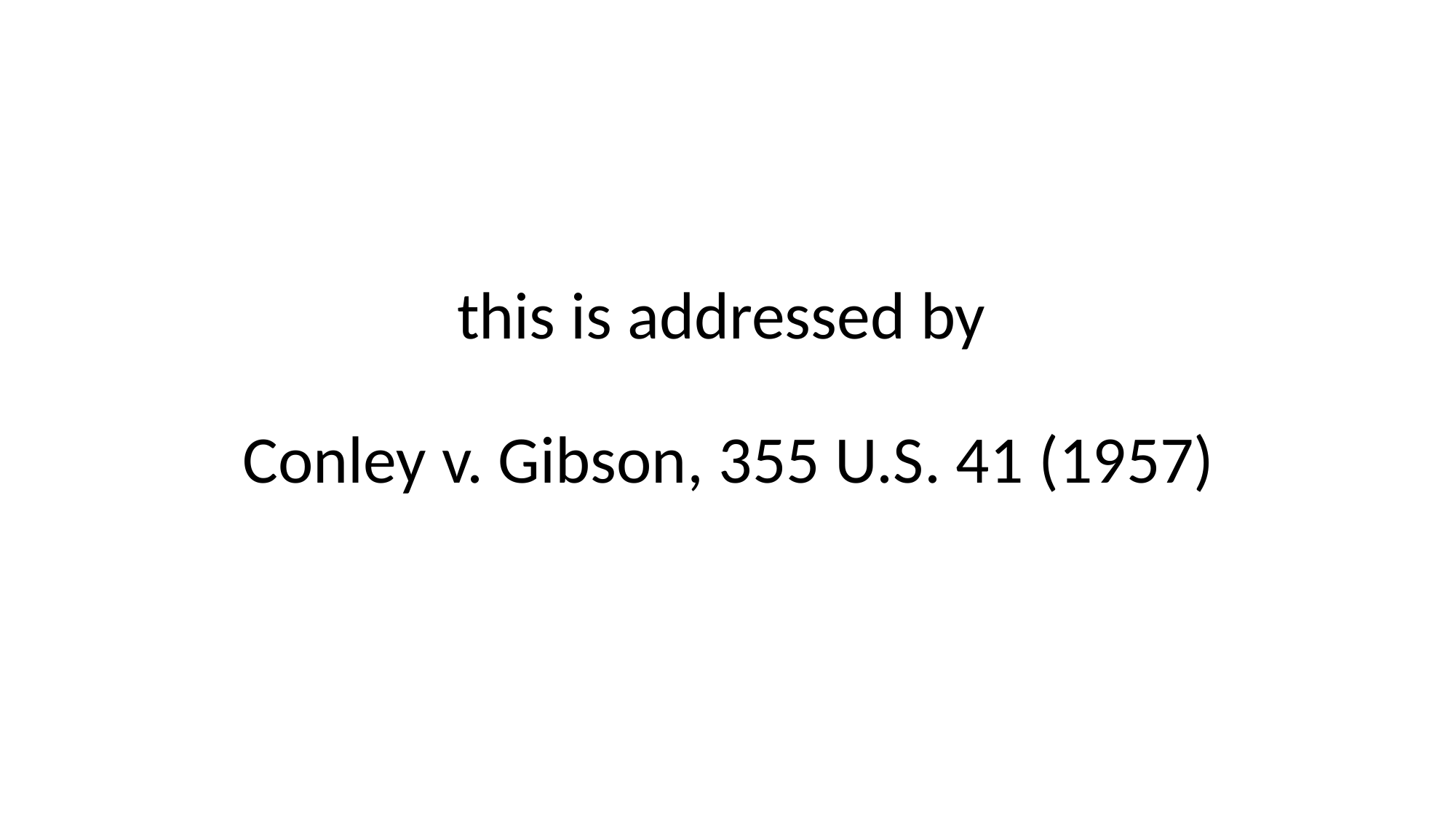

# this is addressed by Conley v. Gibson, 355 U.S. 41 (1957)